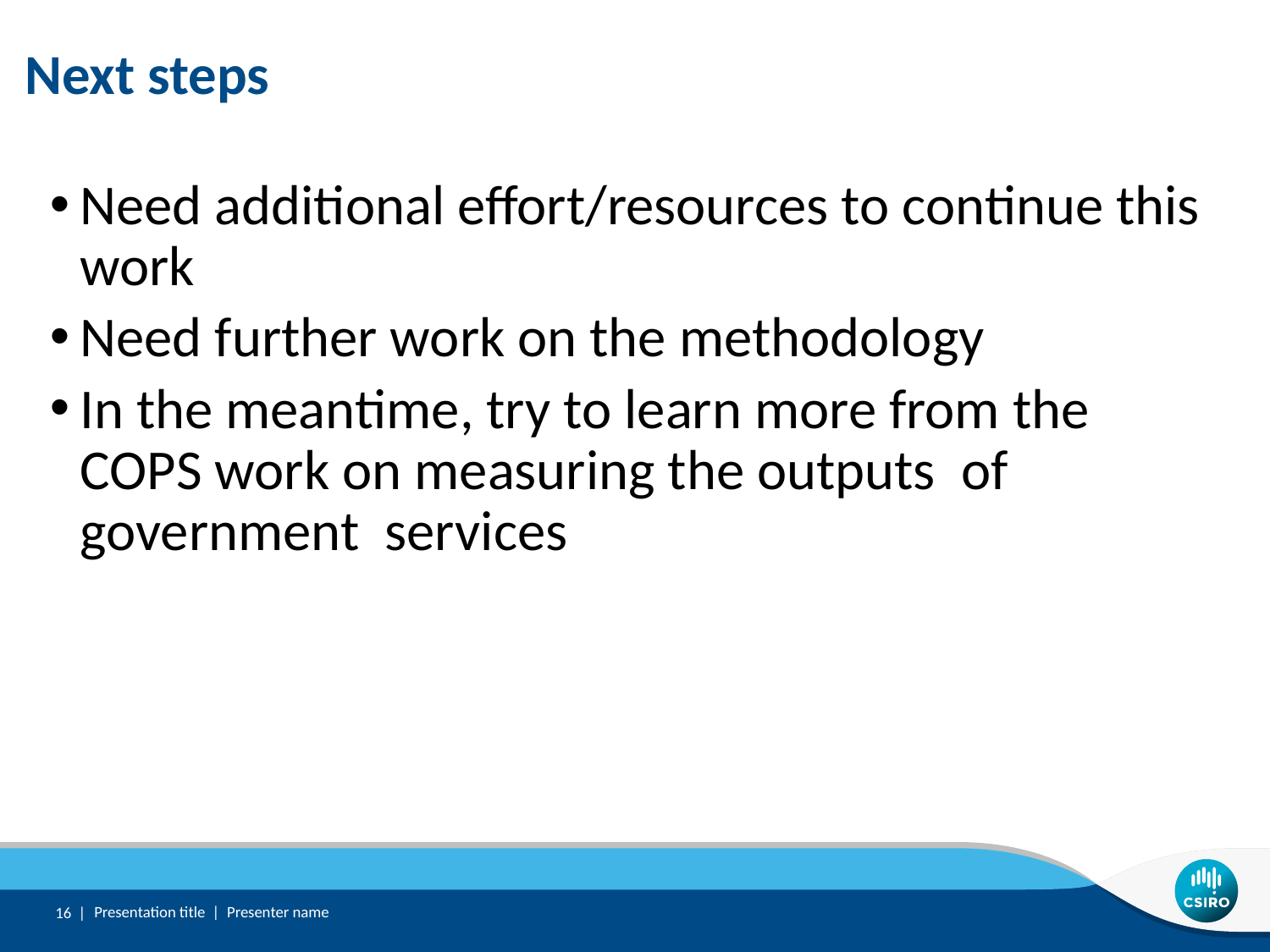

# Next steps
Need additional effort/resources to continue this work
Need further work on the methodology
In the meantime, try to learn more from the COPS work on measuring the outputs  of government  services

16  |
Presentation title  |  Presenter name